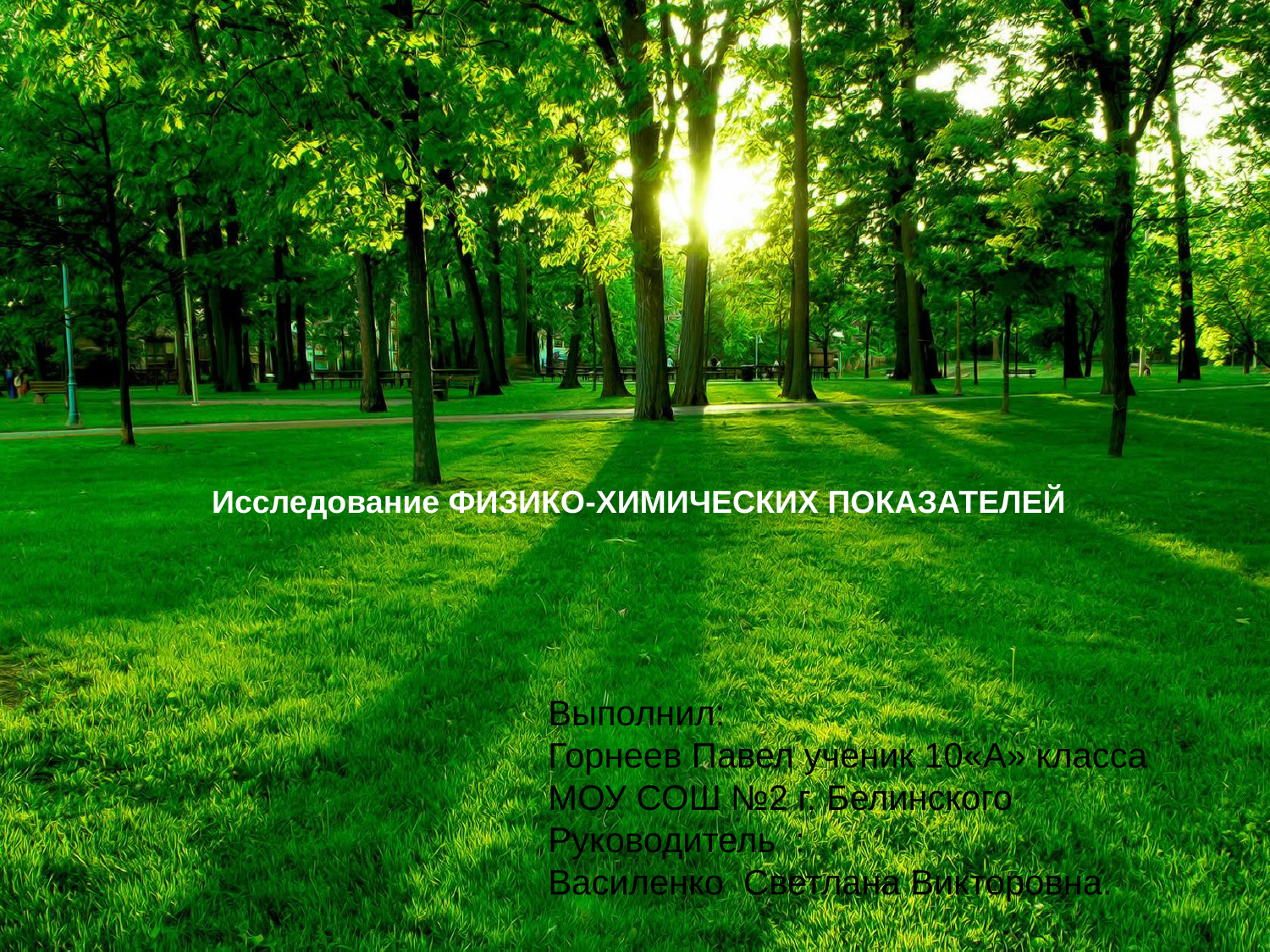

# Исследование ФИЗИКО-ХИМИЧЕСКИХ ПОКАЗАТЕЛЕЙ
Выполнил:
Горнеев Павел ученик 10«А» класса
МОУ СОШ №2 г. Белинского
Руководитель  :
Василенко  Светлана Викторовна.